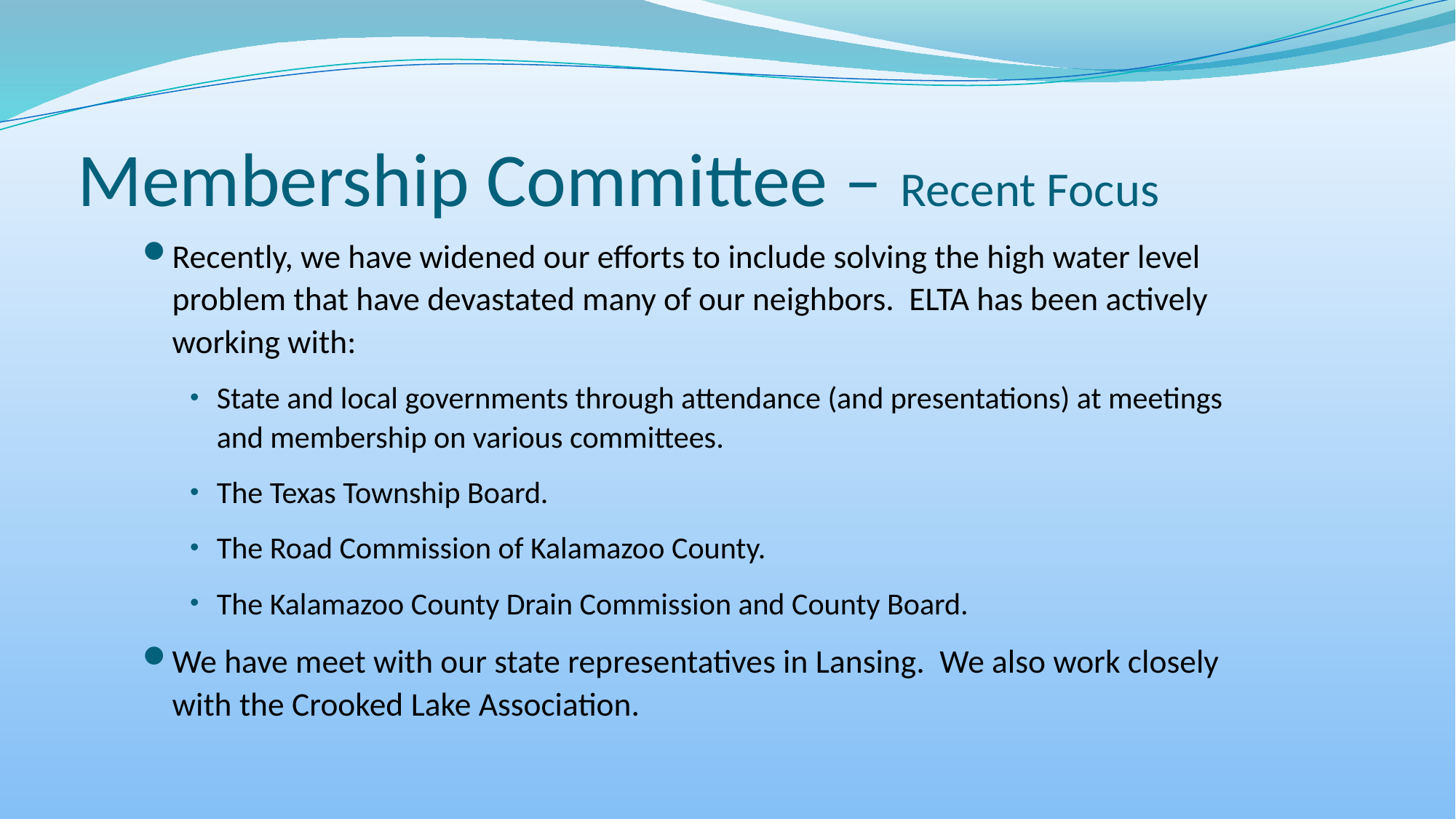

# Membership Committee – Recent Focus
Recently, we have widened our efforts to include solving the high water level problem that have devastated many of our neighbors.  ELTA has been actively working with:
State and local governments through attendance (and presentations) at meetings and membership on various committees.
The Texas Township Board.
The Road Commission of Kalamazoo County.
The Kalamazoo County Drain Commission and County Board.
We have meet with our state representatives in Lansing.  We also work closely with the Crooked Lake Association.